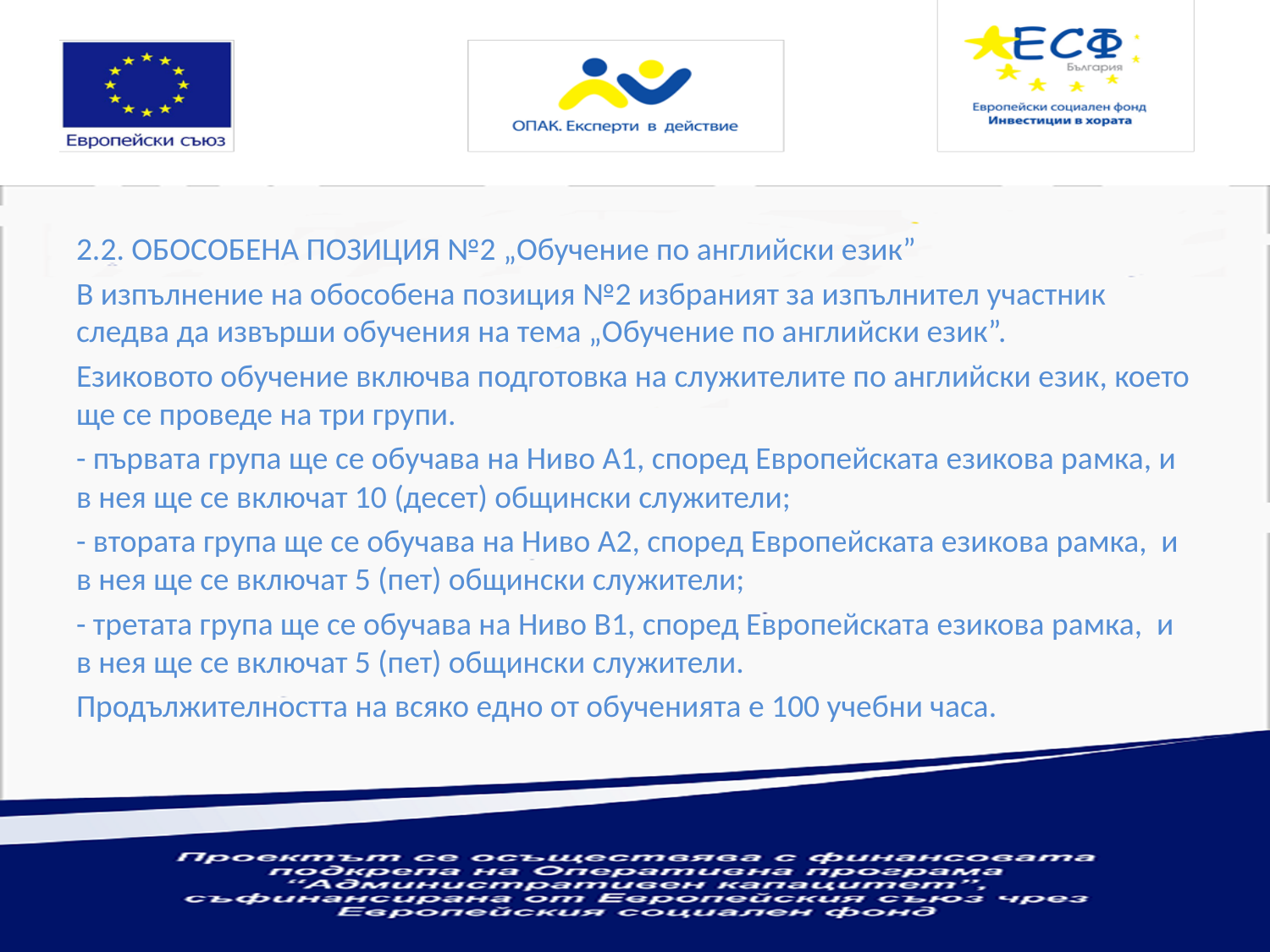

2.2. ОБОСОБЕНА ПОЗИЦИЯ №2 „Обучение по английски език”
В изпълнение на обособена позиция №2 избраният за изпълнител участник следва да извърши обучения на тема „Обучение по английски език”.
Езиковото обучение включва подготовка на служителите по английски език, което ще се проведе на три групи.
- първата група ще се обучава на Ниво А1, според Европейската езикова рамка, и в нея ще се включат 10 (десет) общински служители;
- втората група ще се обучава на Ниво А2, според Европейската езикова рамка,  и в нея ще се включат 5 (пет) общински служители;
- третата група ще се обучава на Ниво В1, според Европейската езикова рамка,  и в нея ще се включат 5 (пет) общински служители.
Продължителността на всяко едно от обученията е 100 учебни часа.